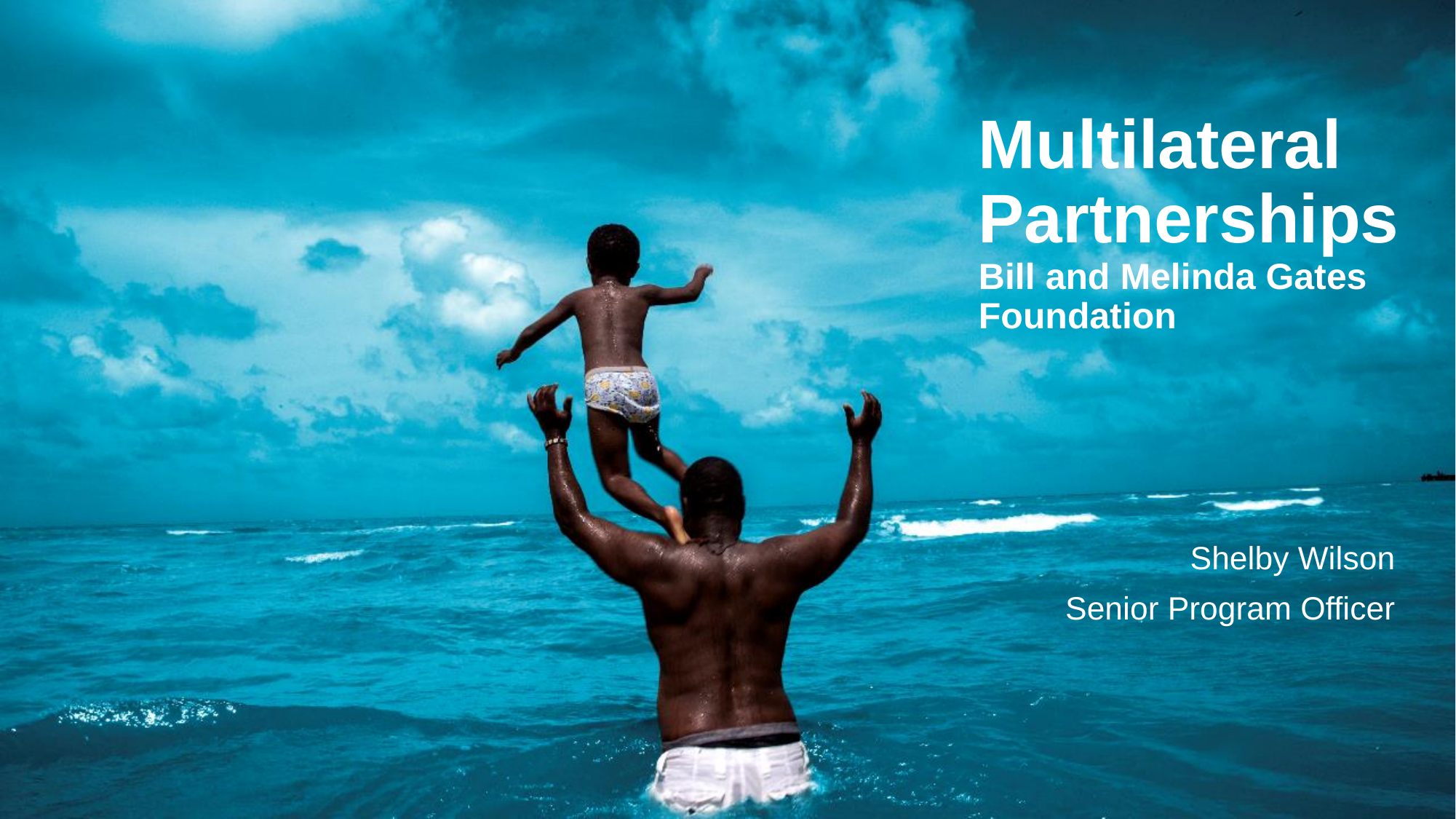

Multilateral Partnerships
Bill and Melinda Gates Foundation
Shelby Wilson
Senior Program Officer